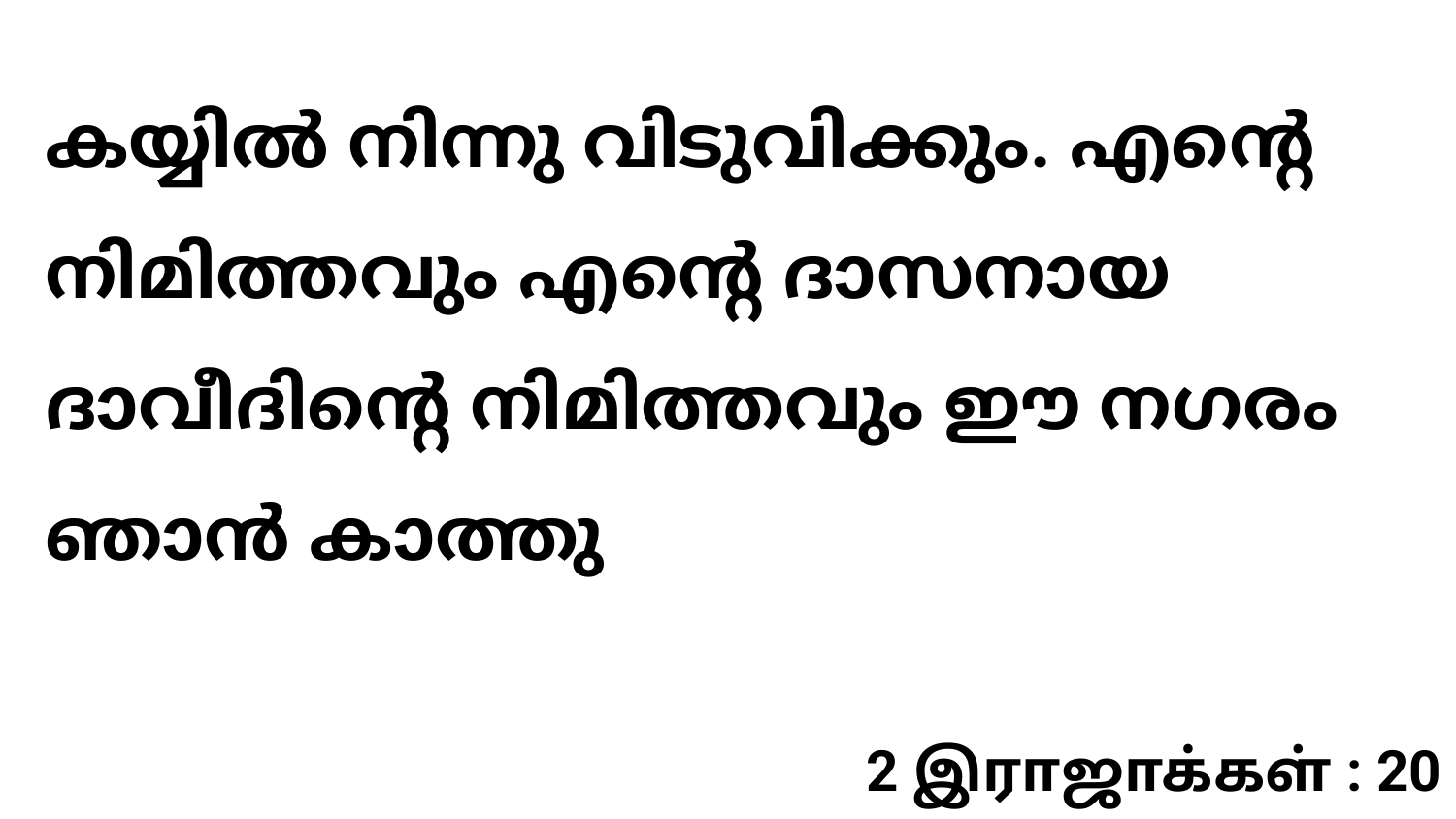

കയ്യിൽ നിന്നു വിടുവിക്കും. എന്റെ നിമിത്തവും എന്റെ ദാസനായ ദാവീദിന്റെ നിമിത്തവും ഈ നഗരം ഞാൻ കാത്തു
2 இராஜாக்கள் : 20